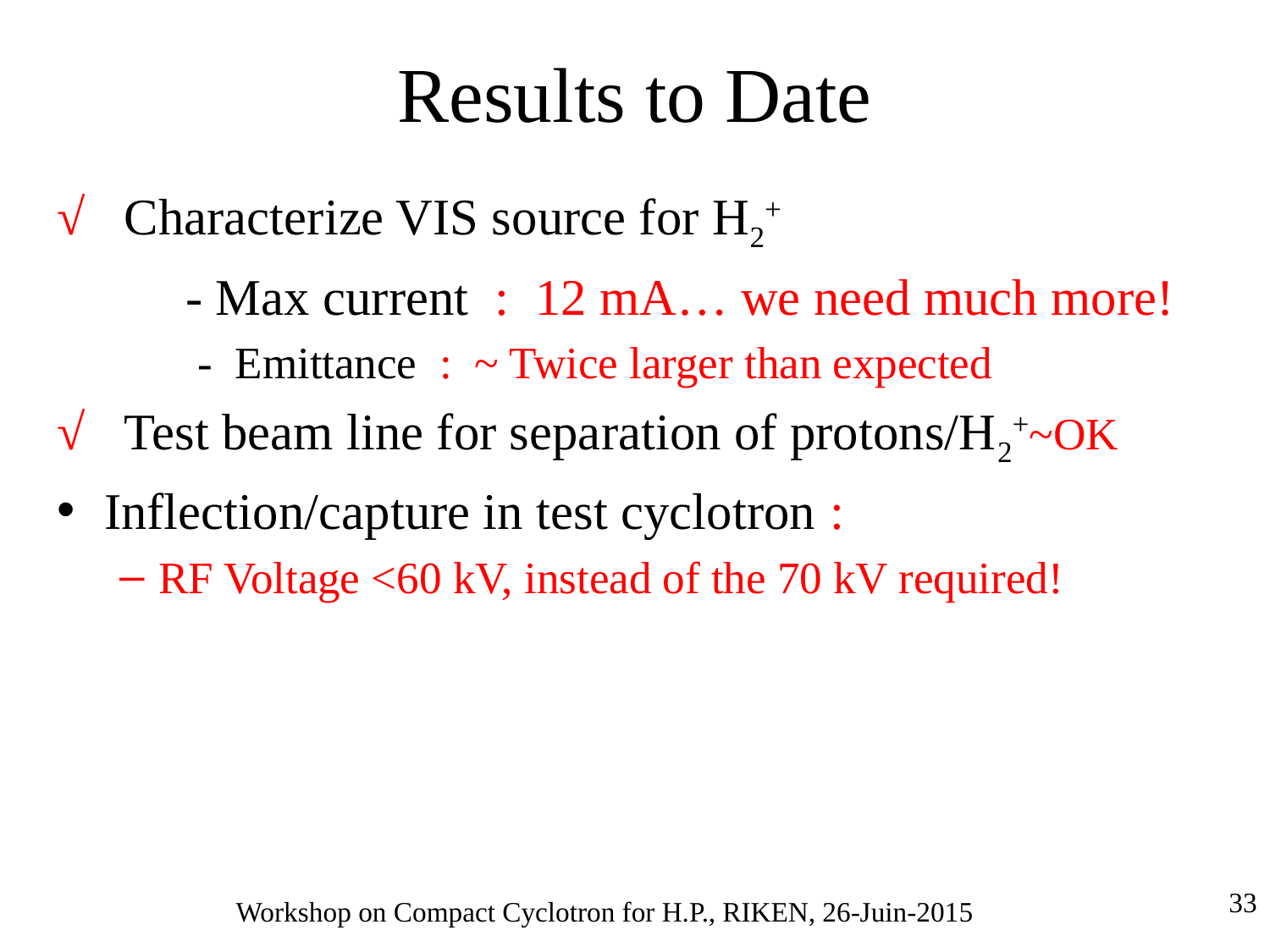

# Results to Date
√   Characterize VIS source for H2+
	 - Max current  :  12 mA… we need much more!
-  Emittance  :  ~ Twice larger than expected
√   Test beam line for separation of protons/H2+~OK
Inflection/capture in test cyclotron :
RF Voltage <60 kV, instead of the 70 kV required!
33
Workshop on Compact Cyclotron for H.P., RIKEN, 26-Juin-2015